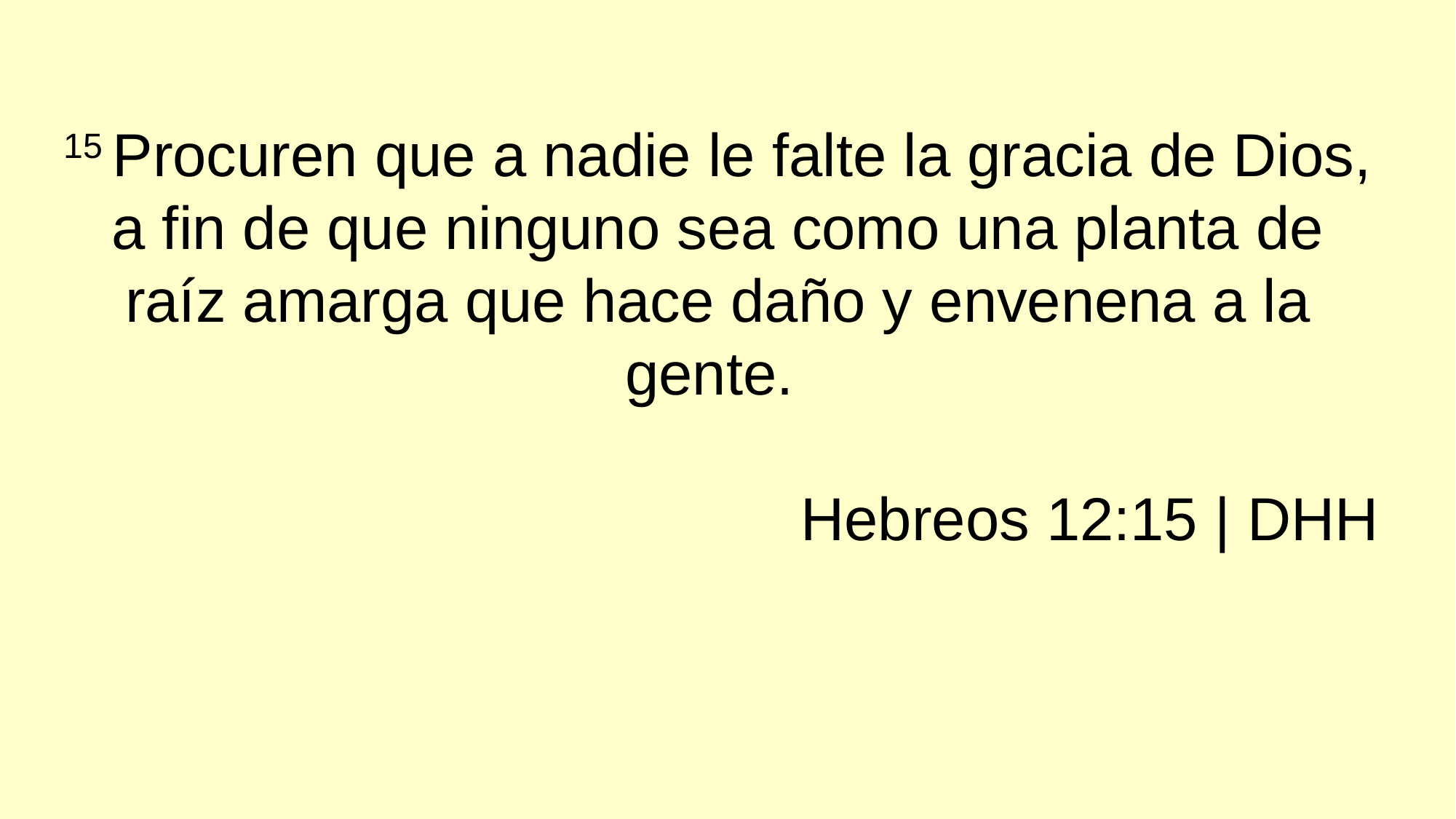

15 Procuren que a nadie le falte la gracia de Dios, a fin de que ninguno sea como una planta de raíz amarga que hace daño y envenena a la gente.

Hebreos 12:15 | DHH